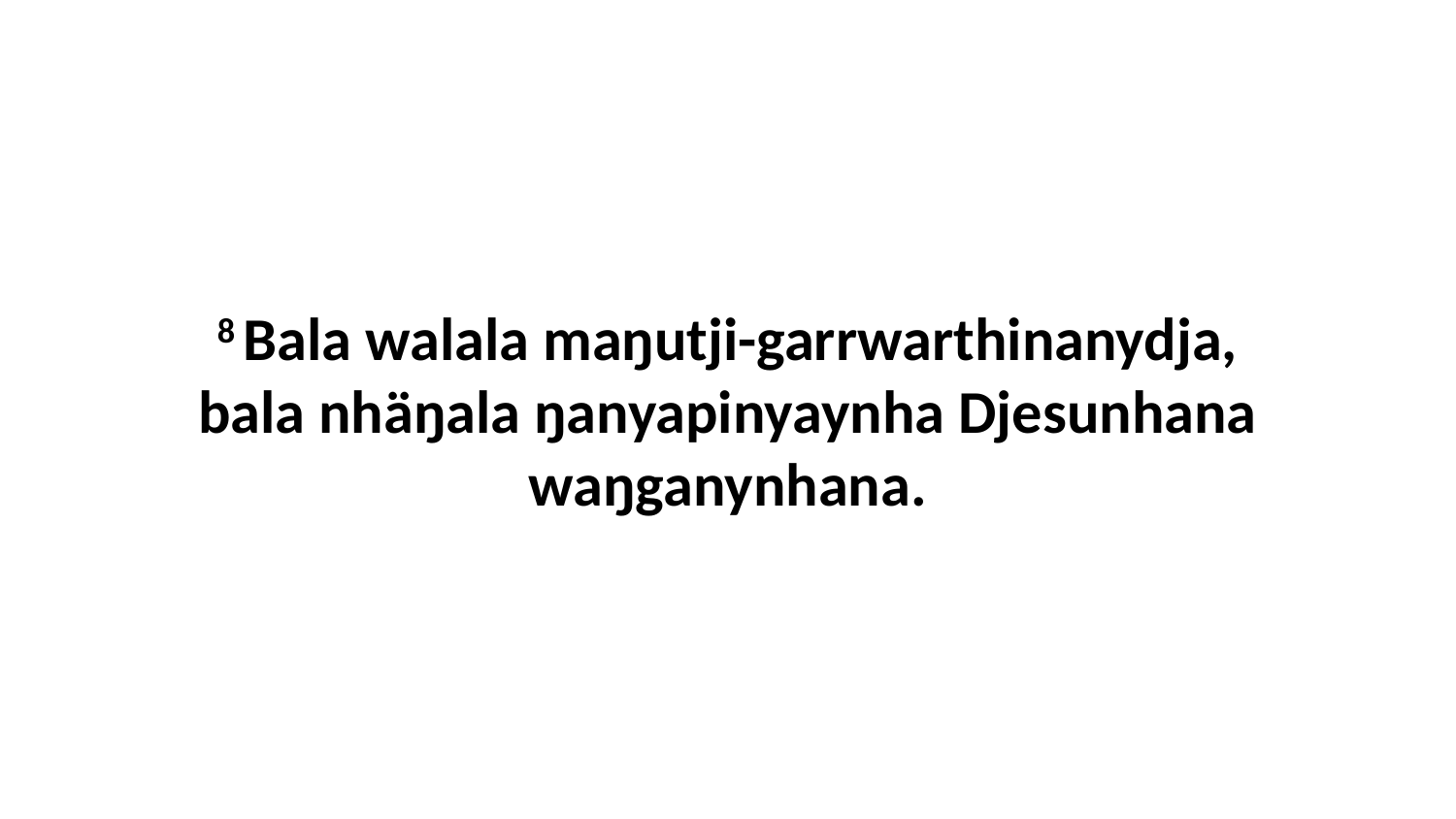

8 Bala walala maŋutji-garrwarthinanydja, bala nhäŋala ŋanyapinyaynha Djesunhana waŋganynhana.